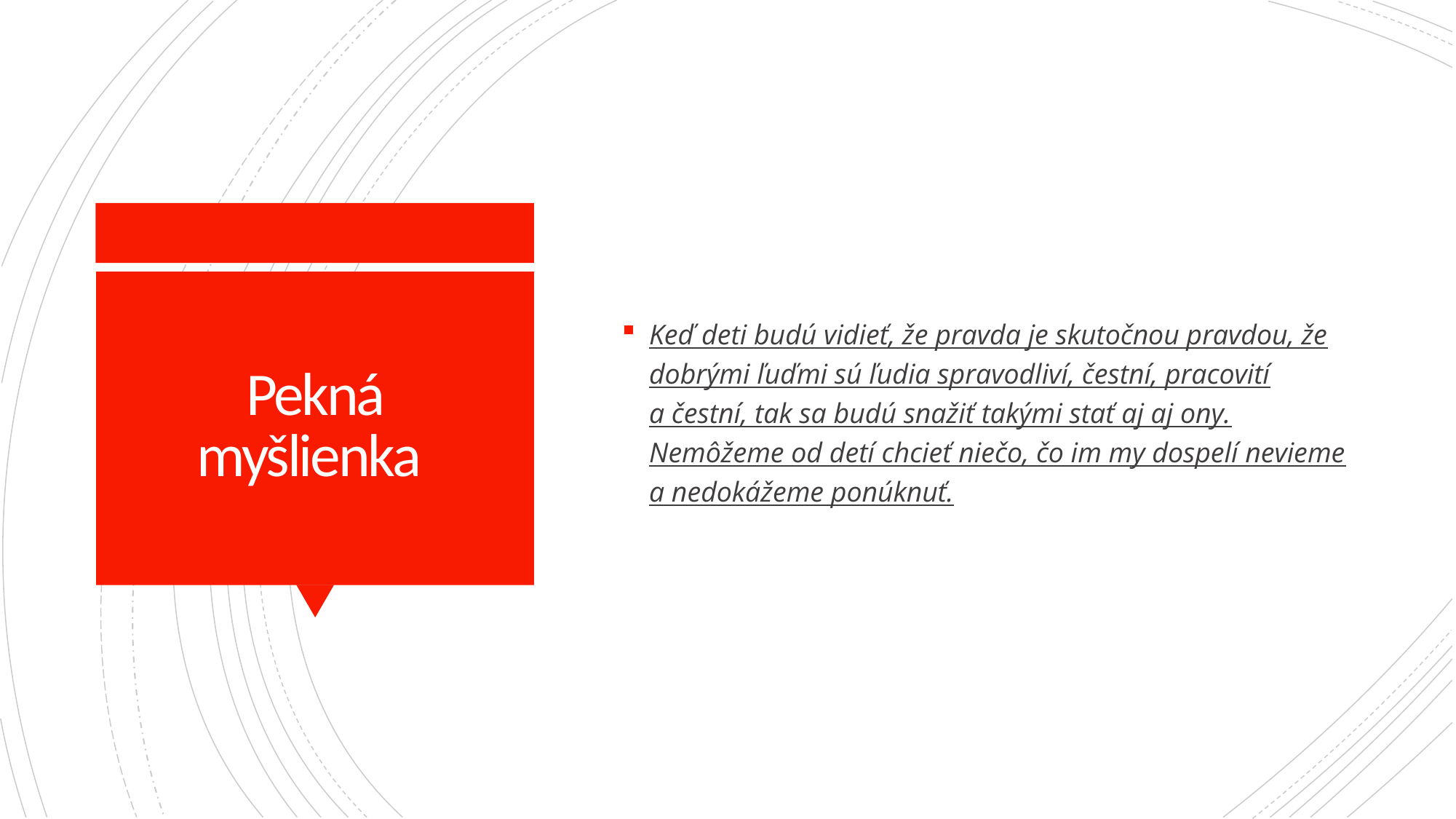

Keď deti budú vidieť, že pravda je skutočnou pravdou, že dobrými ľuďmi sú ľudia spravodliví, čestní, pracovití a čestní, tak sa budú snažiť takými stať aj aj ony. Nemôžeme od detí chcieť niečo, čo im my dospelí nevieme a nedokážeme ponúknuť.
# Pekná myšlienka